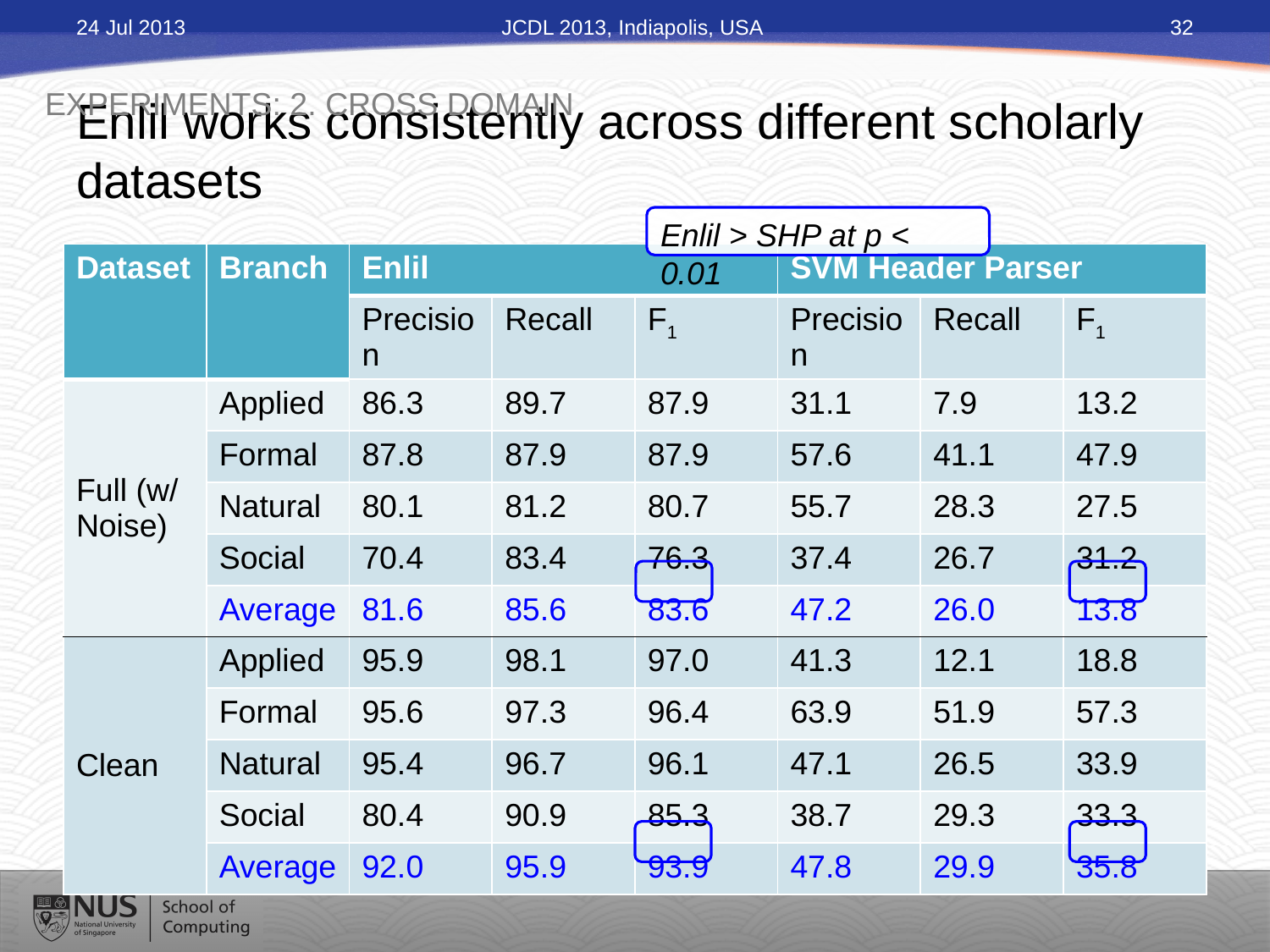

24 Jul 2013
JCDL 2013, Indiapolis, USA
32
EXPERIMENTS: 2. CROSS DOMAIN
# Enlil works consistently across different scholarly datasets
Enlil > SHP at p < 0.01
| Dataset | Branch | Enlil |  |  | SVM Header Parser |  |  |
| --- | --- | --- | --- | --- | --- | --- | --- |
|  |  | Precision | Recall | F1 | Precision | Recall | F1 |
| Full (w/ Noise) | Applied | 86.3 | 89.7 | 87.9 | 31.1 | 7.9 | 13.2 |
|  | Formal | 87.8 | 87.9 | 87.9 | 57.6 | 41.1 | 47.9 |
|  | Natural | 80.1 | 81.2 | 80.7 | 55.7 | 28.3 | 27.5 |
|  | Social | 70.4 | 83.4 | 76.3 | 37.4 | 26.7 | 31.2 |
|  | Average | 81.6 | 85.6 | 83.6 | 47.2 | 26.0 | 13.8 |
| Clean | Applied | 95.9 | 98.1 | 97.0 | 41.3 | 12.1 | 18.8 |
|  | Formal | 95.6 | 97.3 | 96.4 | 63.9 | 51.9 | 57.3 |
|  | Natural | 95.4 | 96.7 | 96.1 | 47.1 | 26.5 | 33.9 |
|  | Social | 80.4 | 90.9 | 85.3 | 38.7 | 29.3 | 33.3 |
|  | Average | 92.0 | 95.9 | 93.9 | 47.8 | 29.9 | 35.8 |